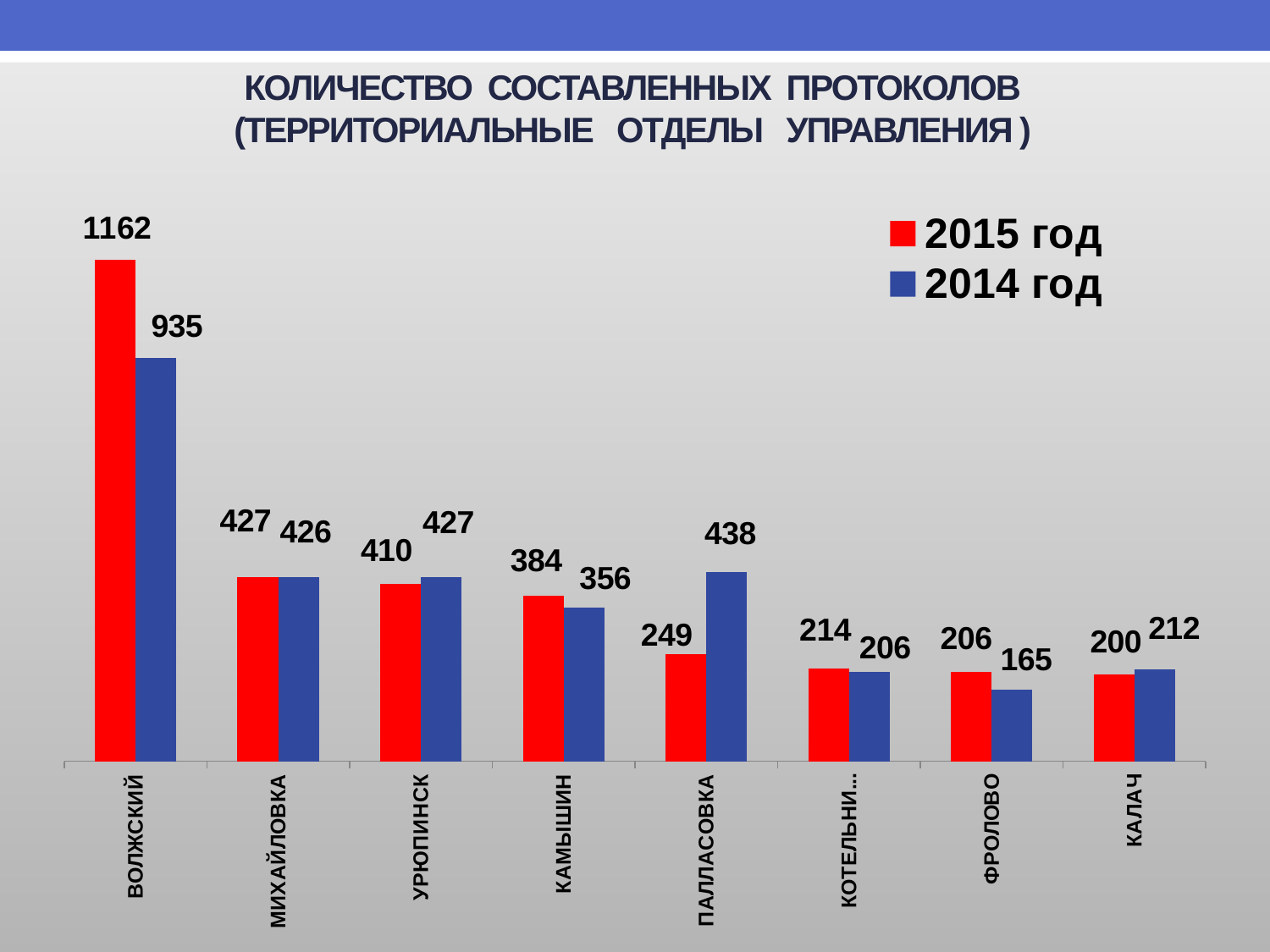

# КОЛИЧЕСТВО  СОСТАВЛЕННЫХ  ПРОТОКОЛОВ (ТЕРРИТОРИАЛЬНЫЕ   ОТДЕЛЫ   УПРАВЛЕНИЯ )

### Chart

| Category | 2015 год | 2014 год |
|---|---|---|
| ВОЛЖСКИЙ | 1162.0 | 935.0 |
| МИХАЙЛОВКА | 427.0 | 426.0 |
| УРЮПИНСК | 410.0 | 427.0 |
| КАМЫШИН | 384.0 | 356.0 |
| ПАЛЛАСОВКА | 249.0 | 438.0 |
| КОТЕЛЬНИКОВО | 214.0 | 206.0 |
| ФРОЛОВО | 206.0 | 165.0 |
| КАЛАЧ | 200.0 | 212.0 |